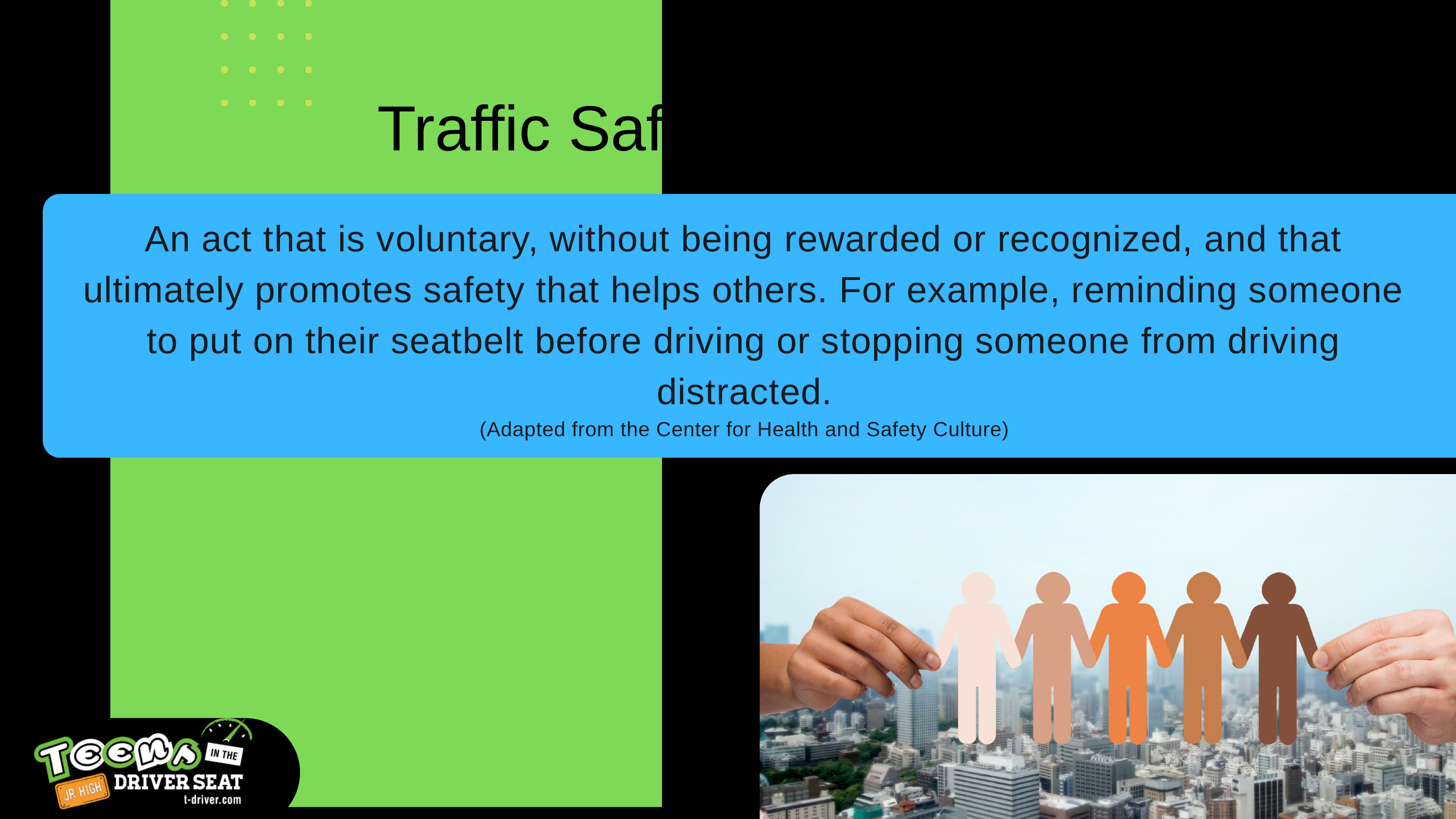

Traffic Safety Citizenship

An act that is voluntary, without being rewarded or recognized, and that ultimately promotes safety that helps others. For example, reminding someone to put on their seatbelt before driving or stopping someone from driving distracted.
(Adapted from the Center for Health and Safety Culture)